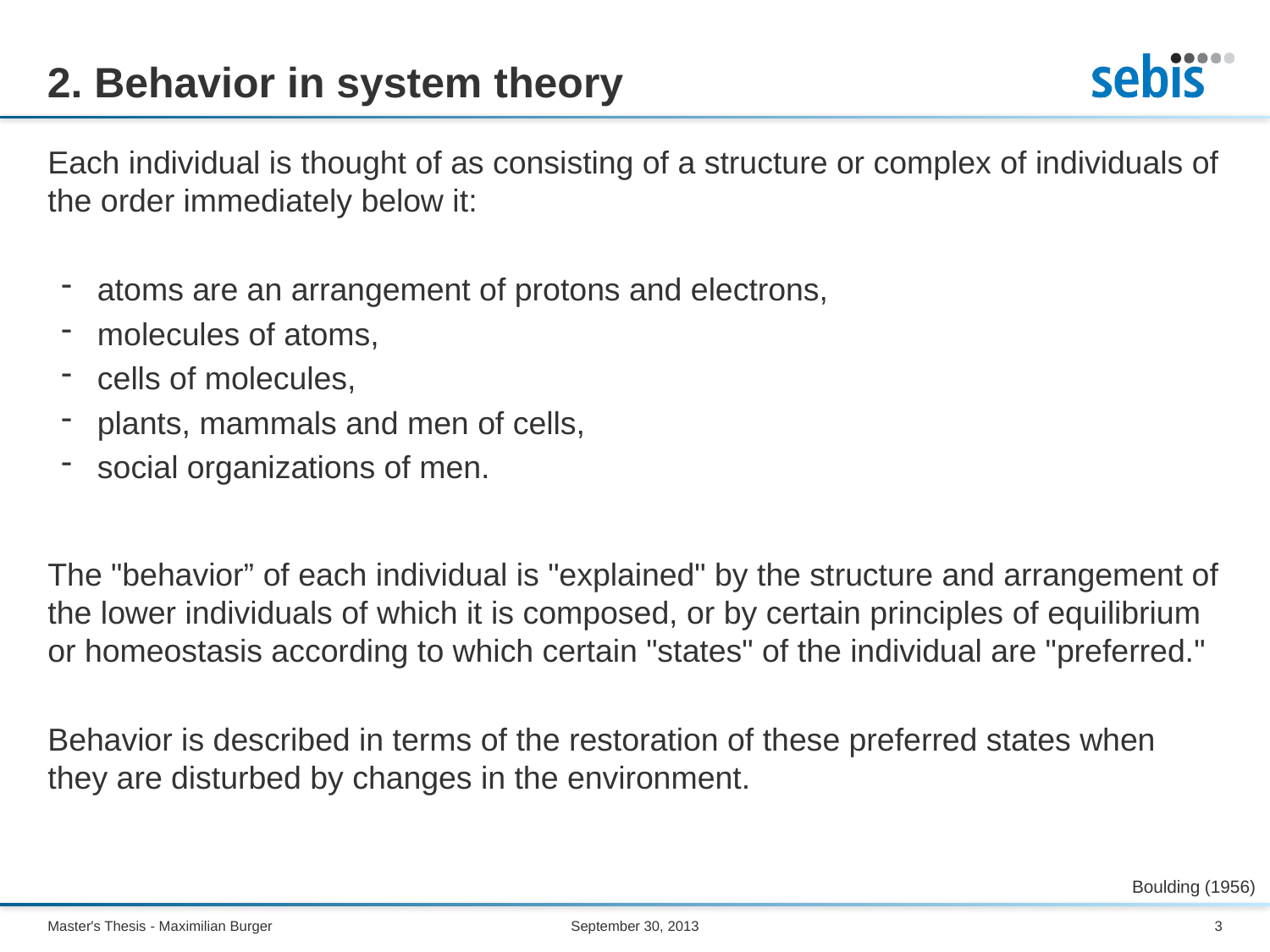

# 2. Behavior in system theory
Each individual is thought of as consisting of a structure or complex of individuals of the order immediately below it:

atoms are an arrangement of protons and electrons,
molecules of atoms,
cells of molecules,
plants, mammals and men of cells,
social organizations of men.

The "behavior” of each individual is "explained" by the structure and arrangement of the lower individuals of which it is composed, or by certain principles of equilibrium or homeostasis according to which certain "states" of the individual are "preferred."

Behavior is described in terms of the restoration of these preferred states when they are disturbed by changes in the environment.
Boulding (1956)
Master's Thesis - Maximilian Burger
September 30, 2013
3